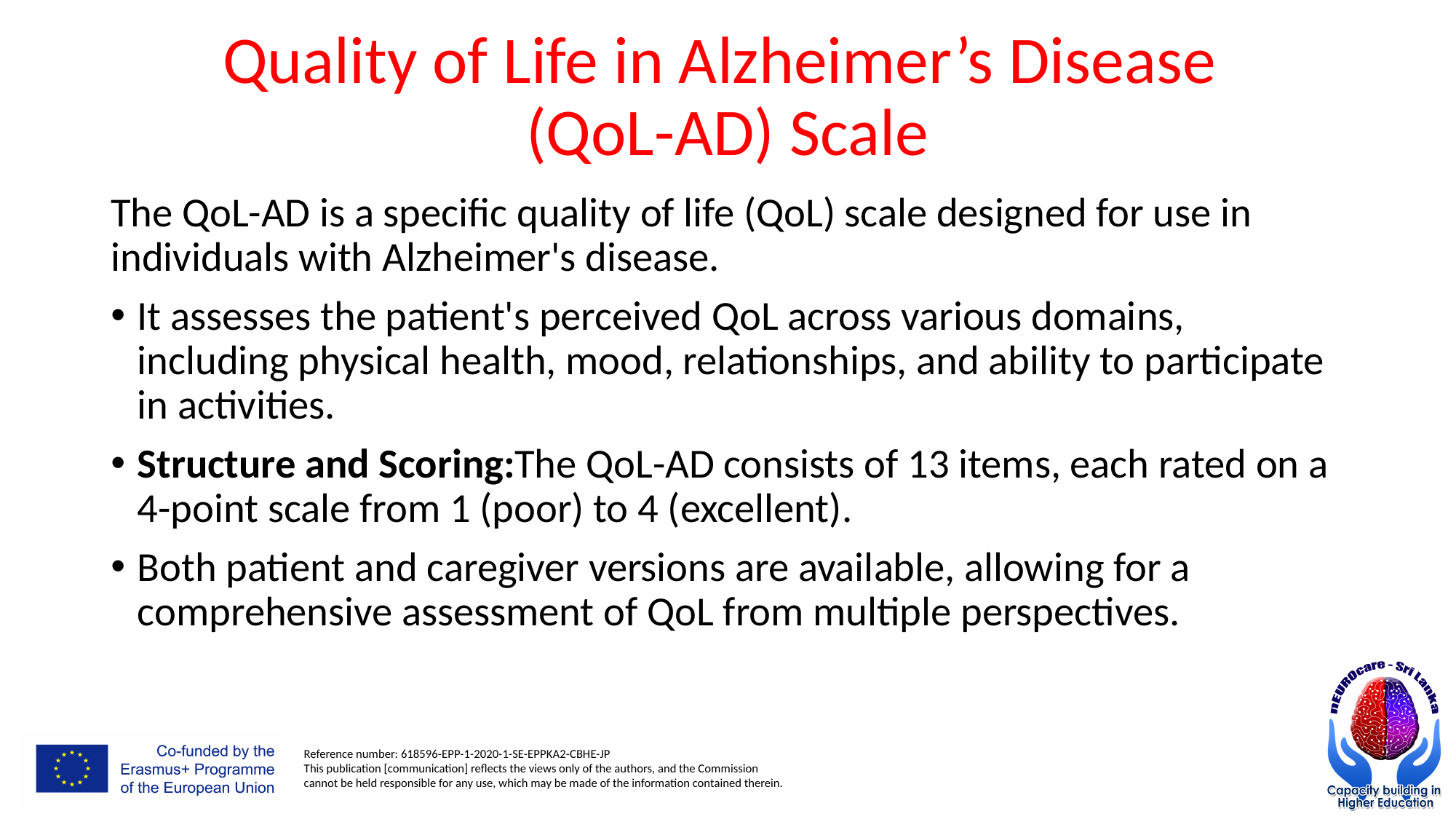

# Quality of Life in Alzheimer’s Disease (QoL-AD) Scale

The QoL-AD is a specific quality of life (QoL) scale designed for use in individuals with Alzheimer's disease.
It assesses the patient's perceived QoL across various domains, including physical health, mood, relationships, and ability to participate in activities.
Structure and Scoring:The QoL-AD consists of 13 items, each rated on a 4-point scale from 1 (poor) to 4 (excellent).
Both patient and caregiver versions are available, allowing for a comprehensive assessment of QoL from multiple perspectives.